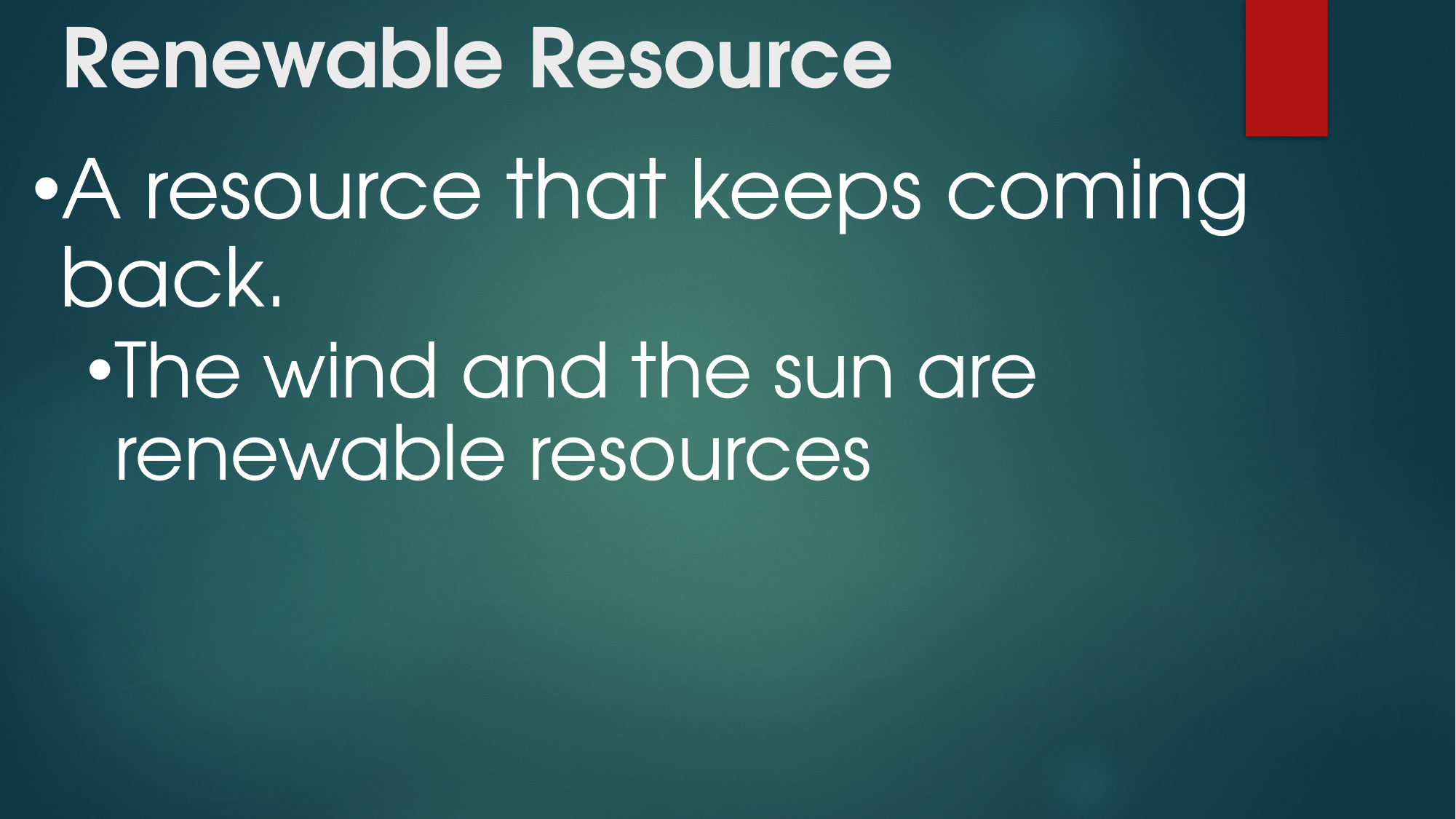

# Renewable Resource
A resource that keeps coming back.
The wind and the sun are renewable resources